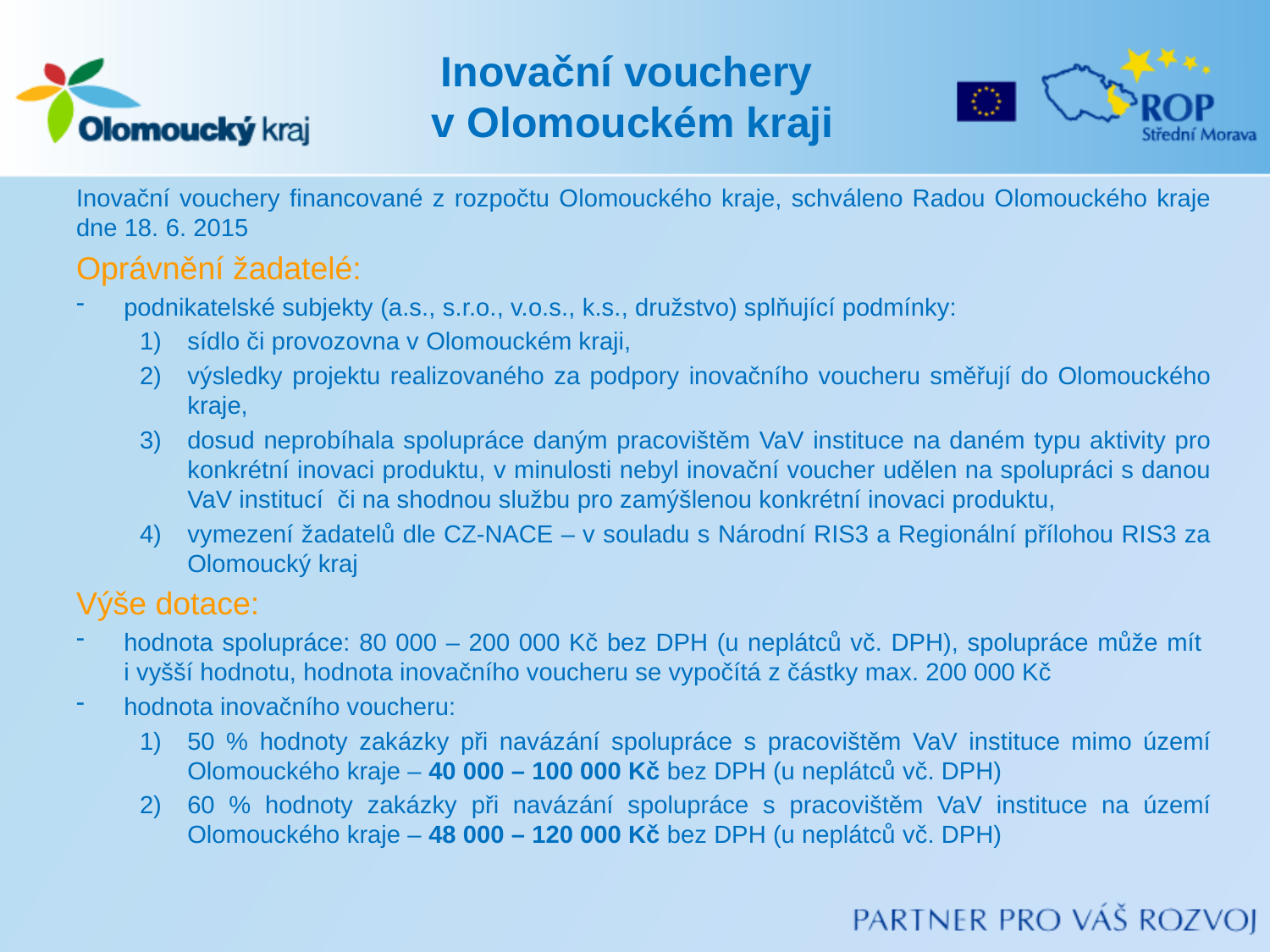

# Inovační vouchery v Olomouckém kraji
Inovační vouchery financované z rozpočtu Olomouckého kraje, schváleno Radou Olomouckého kraje dne 18. 6. 2015
Oprávnění žadatelé:
podnikatelské subjekty (a.s., s.r.o., v.o.s., k.s., družstvo) splňující podmínky:
sídlo či provozovna v Olomouckém kraji,
výsledky projektu realizovaného za podpory inovačního voucheru směřují do Olomouckého kraje,
dosud neprobíhala spolupráce daným pracovištěm VaV instituce na daném typu aktivity pro konkrétní inovaci produktu, v minulosti nebyl inovační voucher udělen na spolupráci s danou VaV institucí  či na shodnou službu pro zamýšlenou konkrétní inovaci produktu,
vymezení žadatelů dle CZ-NACE – v souladu s Národní RIS3 a Regionální přílohou RIS3 za Olomoucký kraj
Výše dotace:
hodnota spolupráce: 80 000 – 200 000 Kč bez DPH (u neplátců vč. DPH), spolupráce může mít
i vyšší hodnotu, hodnota inovačního voucheru se vypočítá z částky max. 200 000 Kč
hodnota inovačního voucheru:
50 % hodnoty zakázky při navázání spolupráce s pracovištěm VaV instituce mimo území Olomouckého kraje – 40 000 – 100 000 Kč bez DPH (u neplátců vč. DPH)
60 % hodnoty zakázky při navázání spolupráce s pracovištěm VaV instituce na území Olomouckého kraje – 48 000 – 120 000 Kč bez DPH (u neplátců vč. DPH)